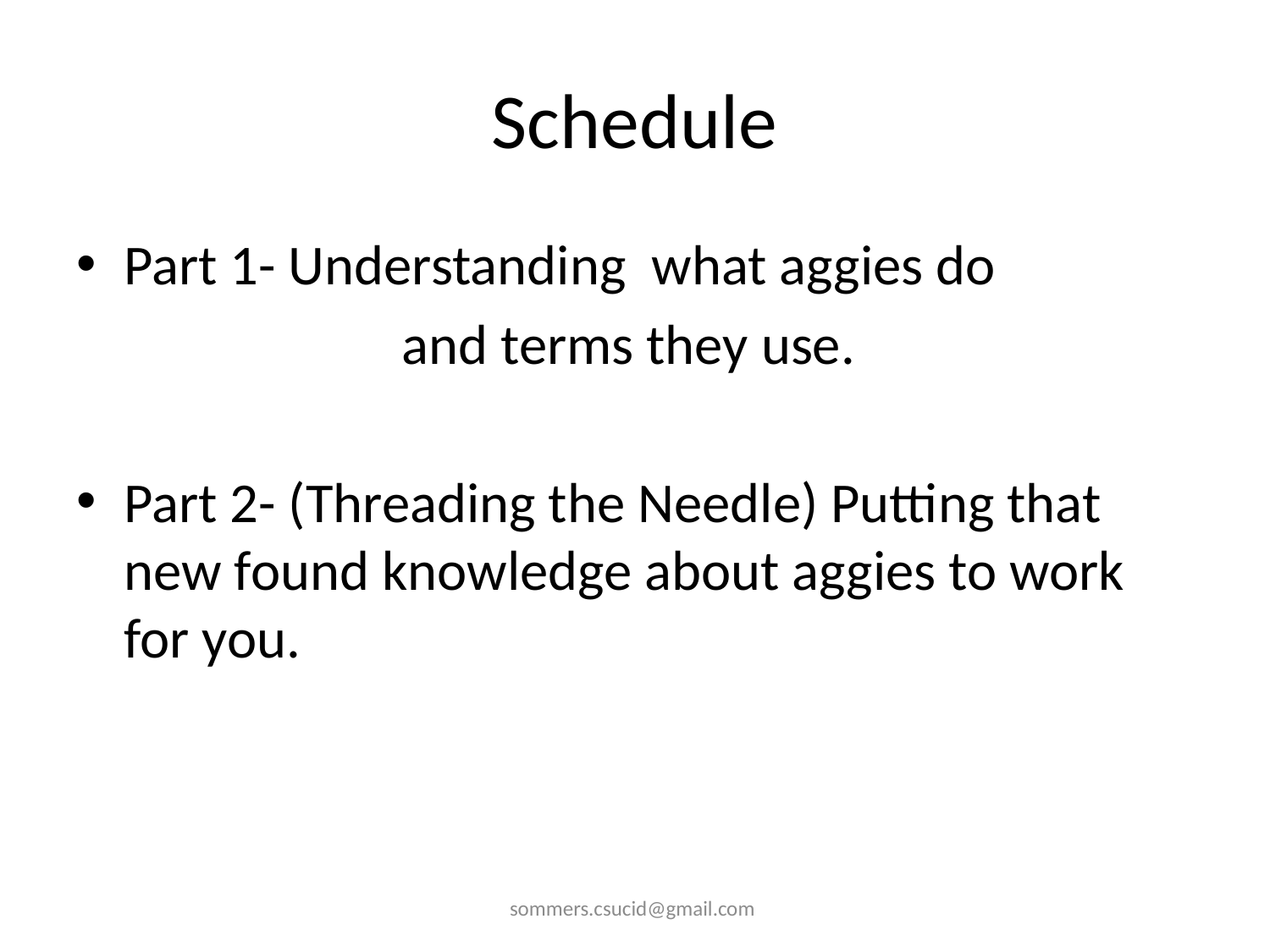

# Schedule
Part 1- Understanding  what aggies do
and terms they use.

Part 2- (Threading the Needle) Putting that new found knowledge about aggies to work for you.

sommers.csucid@gmail.com